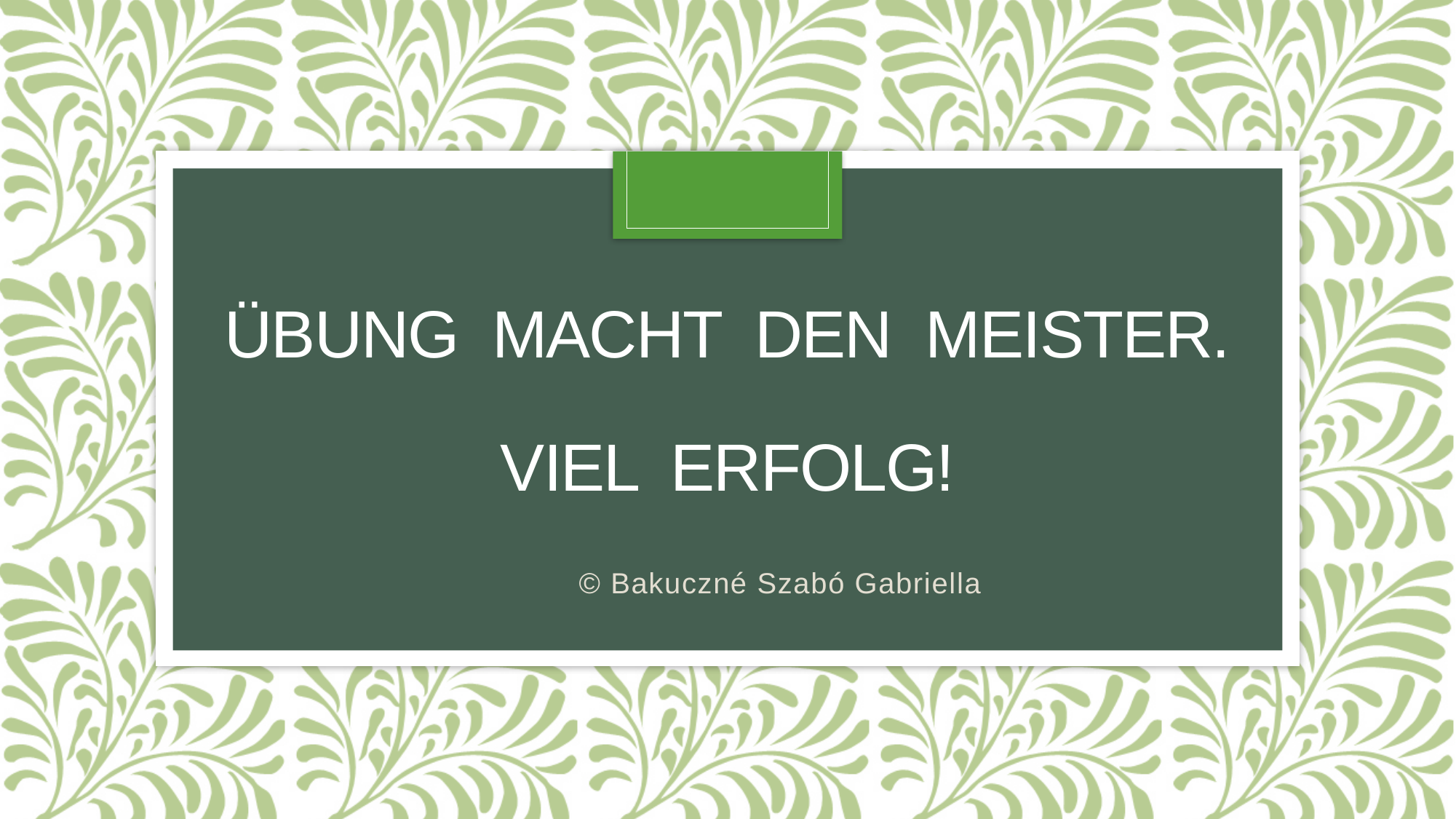

# Übung  macht  den  meister. Viel  erfolg!
						© Bakuczné Szabó Gabriella